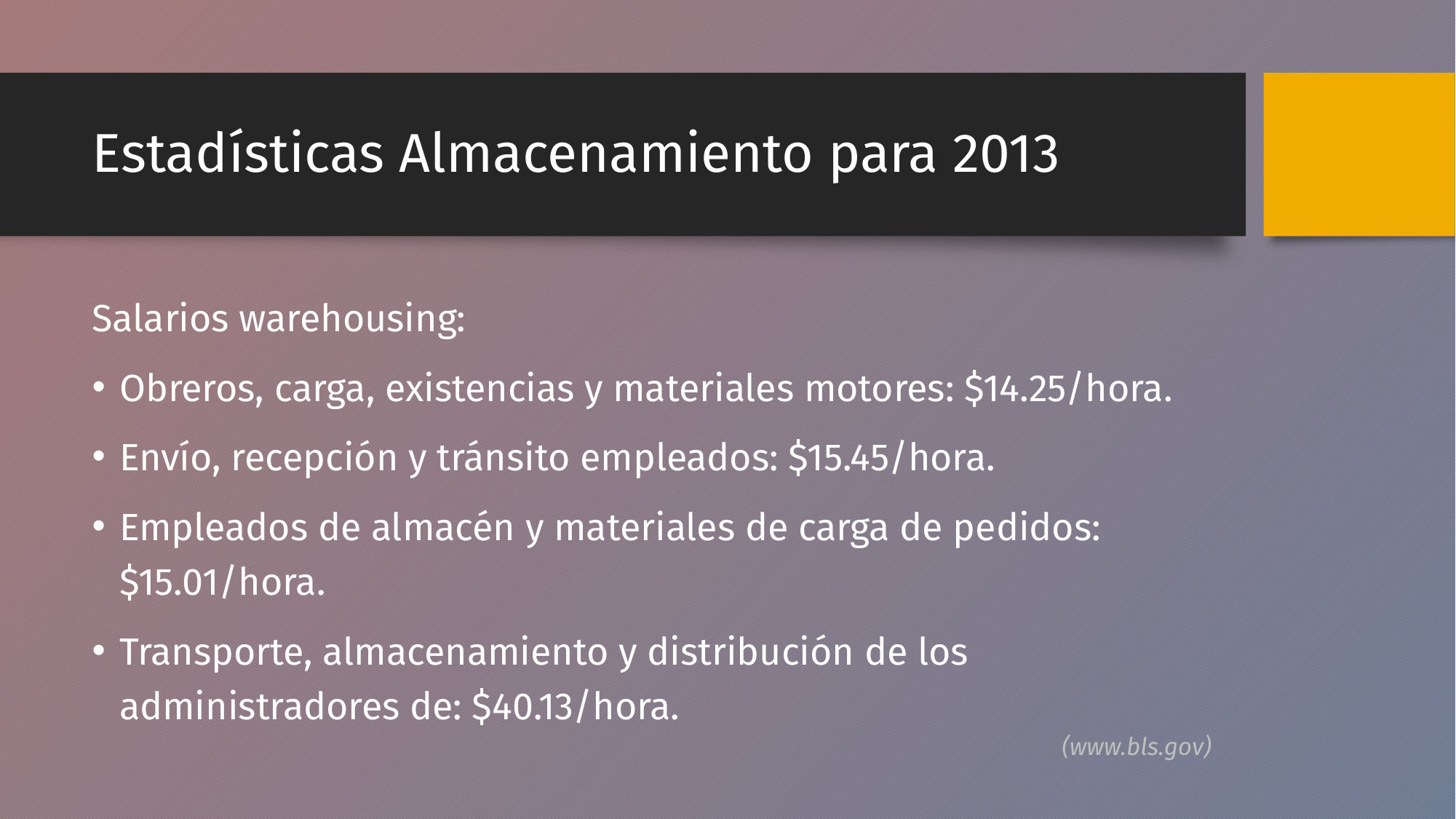

# Estadísticas Almacenamiento para 2013
Salarios warehousing:
Obreros, carga, existencias y materiales motores: $14.25/hora.
Envío, recepción y tránsito empleados: $15.45/hora.
Empleados de almacén y materiales de carga de pedidos: $15.01/hora.
Transporte, almacenamiento y distribución de los administradores de: $40.13/hora.
(www.bls.gov)